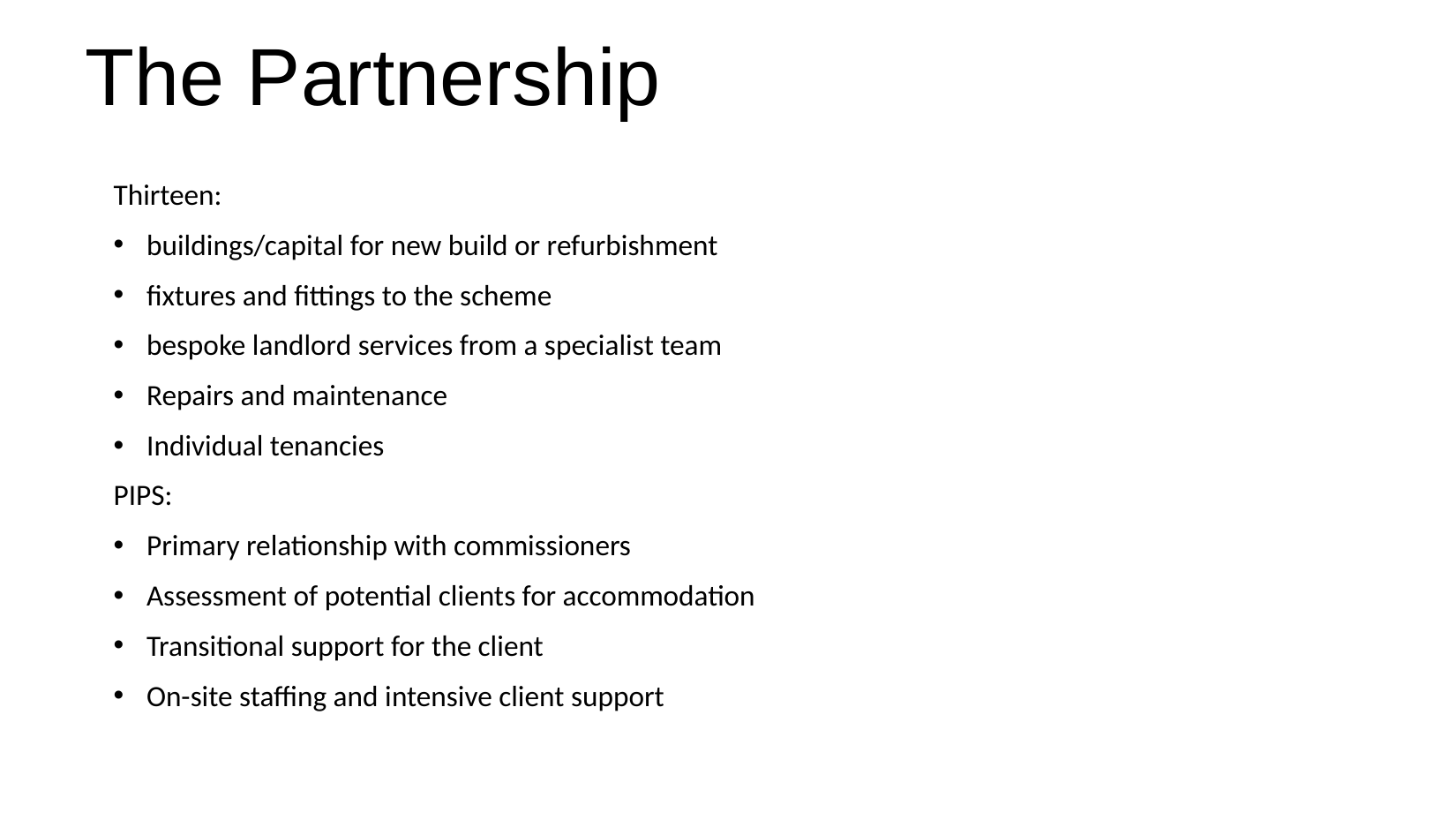

# The Partnership
Thirteen:
buildings/capital for new build or refurbishment
fixtures and fittings to the scheme
bespoke landlord services from a specialist team
Repairs and maintenance
Individual tenancies
PIPS:
Primary relationship with commissioners
Assessment of potential clients for accommodation
Transitional support for the client
On-site staffing and intensive client support

A Joint Working Agreement is in place between Thirteen and PIPS to confirm partnership, property and care arrangements between the respective parties.  Similarly, a Co-operation Agreement between the parties captures PIPS commitment to subsidise the annual lease premium of £100K.  The agreement also contains a requirement for both parties to work together to mitigate any losses associated with rental differentials and the like between appraised values and those finally agreed with the Local Authority.  This agreement will help to mitigate any future risks to the rental stream as a result of the changes to supported housing and the local housing allowance.